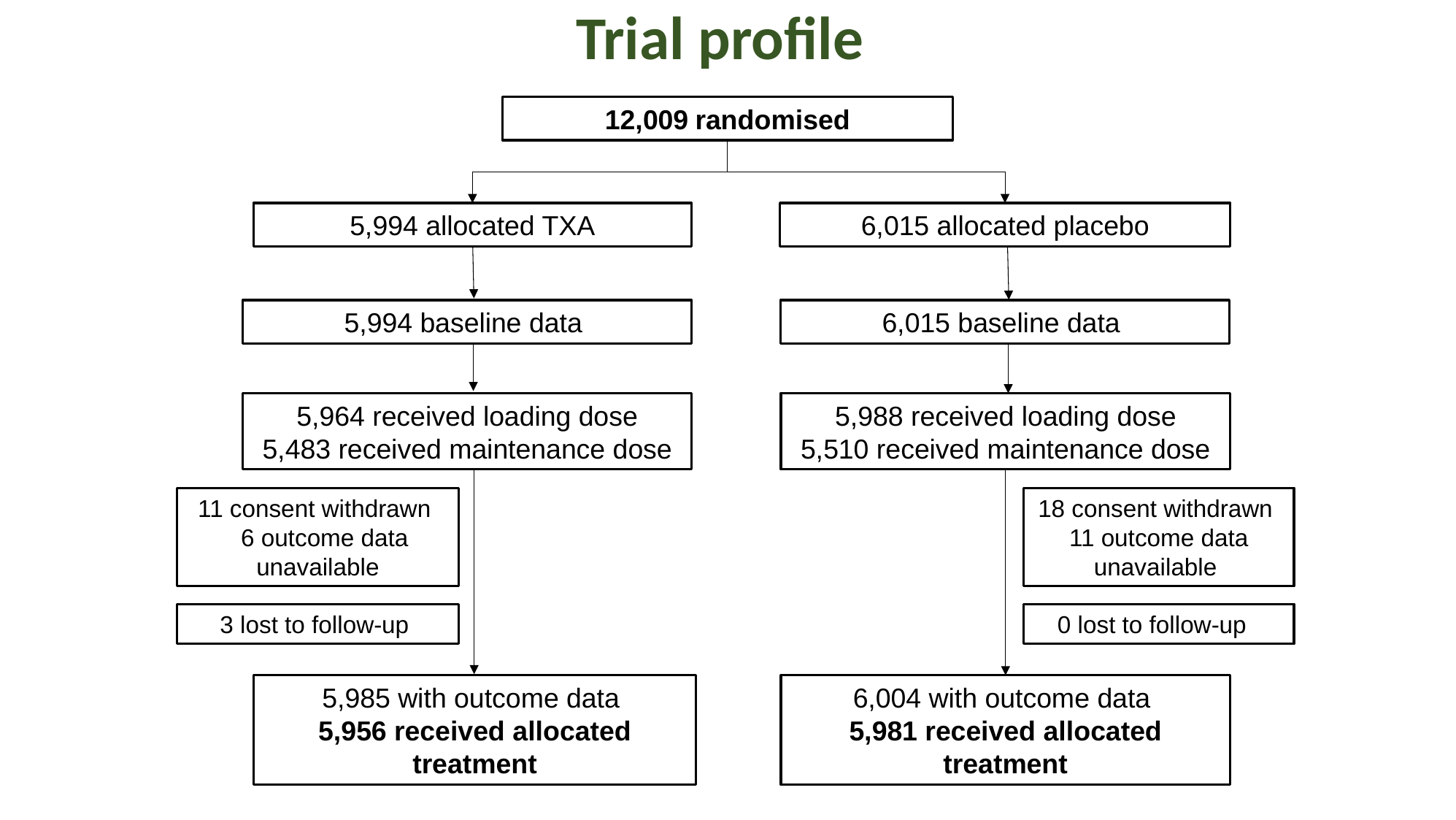

# Trial profile
12,009 randomised
5,994 allocated TXA
6,015 allocated placebo
5,994 baseline data
6,015 baseline data
5,964 received loading dose
5,483 received maintenance dose
5,988 received loading dose
5,510 received maintenance dose
11 consent withdrawn
  6 outcome data unavailable
18 consent withdrawn
11 outcome data unavailable
3 lost to follow-up
0 lost to follow-up
5,985 with outcome data
5,956 received allocated treatment
6,004 with outcome data
5,981 received allocated treatment